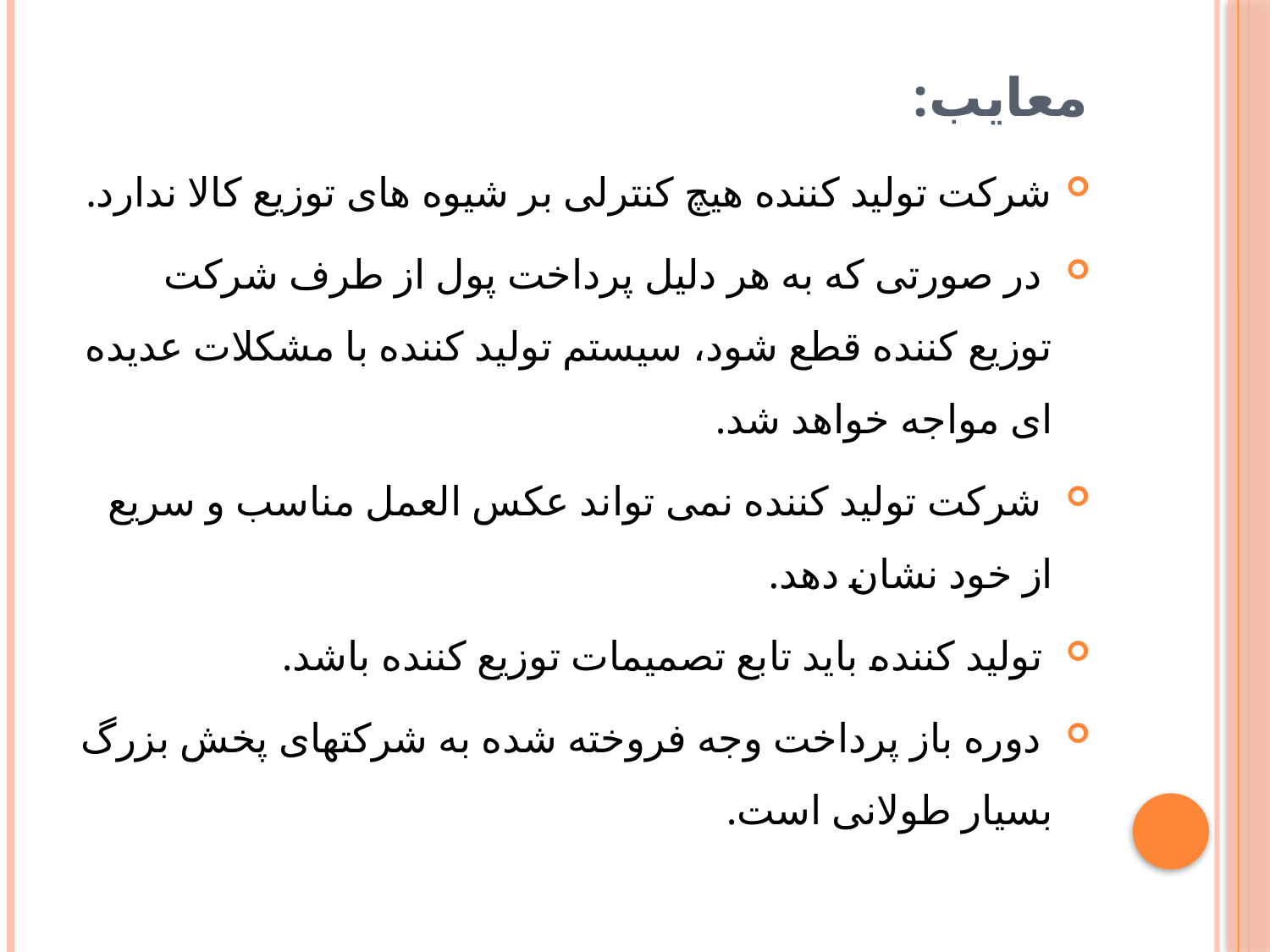

# معایب:
شرکت تولید کننده هیچ کنترلی بر شیوه های توزیع کالا ندارد.
 در صورتی که به هر دلیل پرداخت پول از طرف شرکت توزیع کننده قطع شود، سیستم تولید کننده با مشکلات عدیده ای مواجه خواهد شد.
 شرکت تولید کننده نمی تواند عکس العمل مناسب و سریع از خود نشان دهد.
 تولید کننده باید تابع تصمیمات توزیع کننده باشد.
 دوره باز پرداخت وجه فروخته شده به شرکتهای پخش بزرگ بسیار طولانی است.